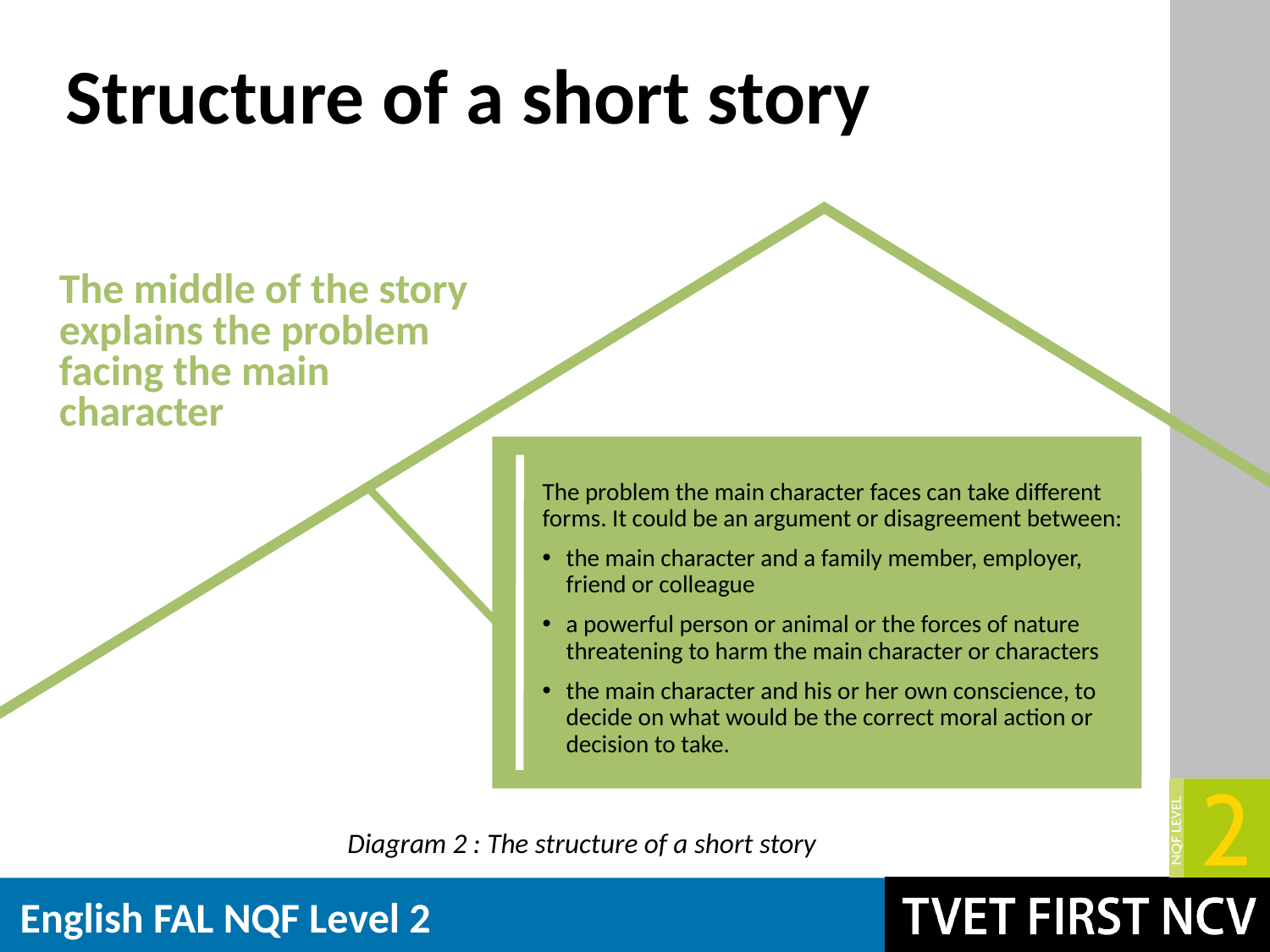

# Structure of a short story
The middle of the story
explains the problem
facing the main
character

The problem the main character faces can take different forms. It could be an argument or disagreement between:
the main character and a family member, employer, friend or colleague
a powerful person or animal or the forces of nature threatening to harm the main character or characters
the main character and his or her own conscience, to decide on what would be the correct moral action or decision to take.
Diagram 2 : The structure of a short story